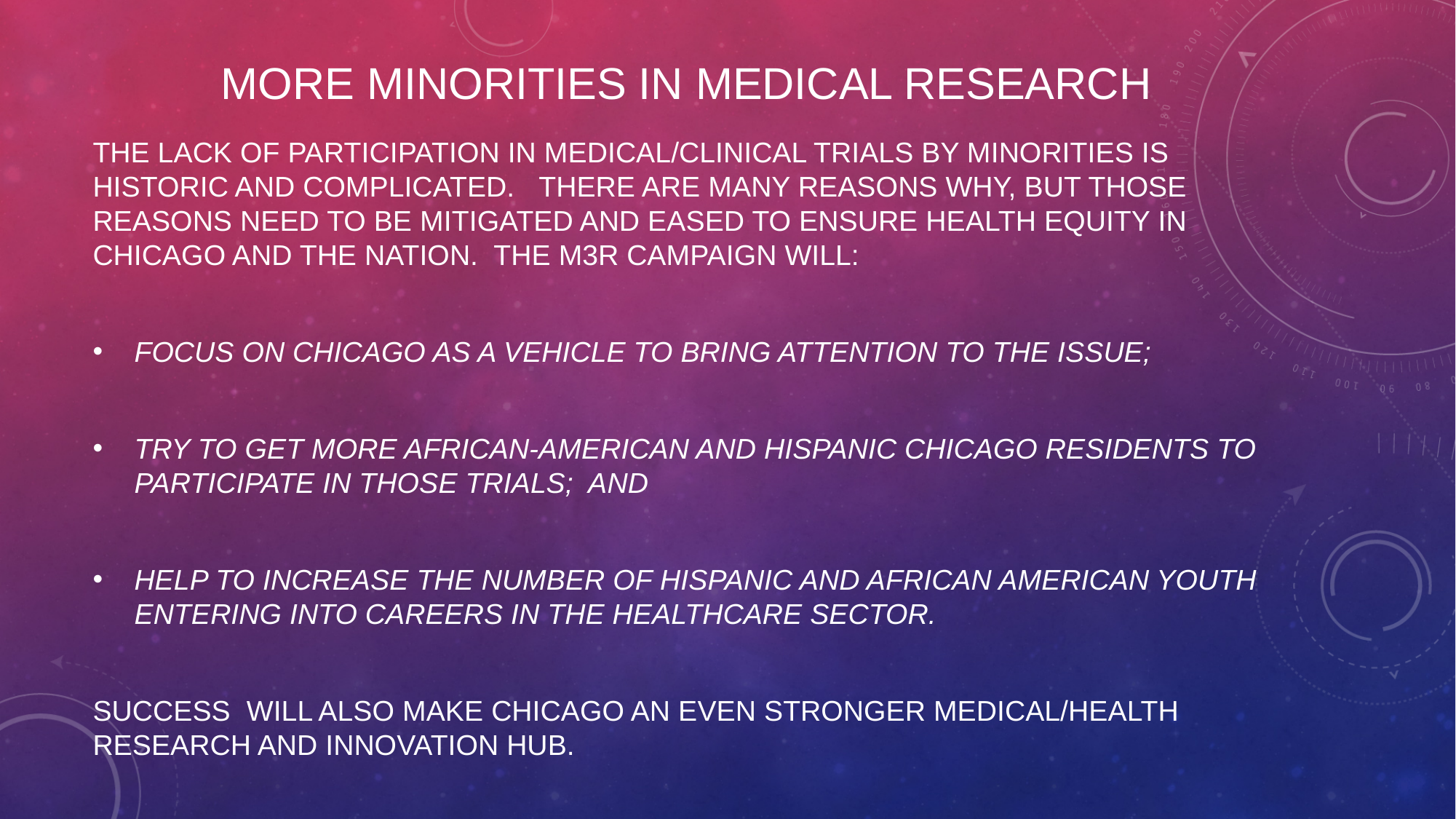

# More Minorities in Medical Research
The lack of participation in medical/clinical trials by minorities is historic and complicated.   There are many reasons why, but those reasons need to be mitigated and eased to ensure health equity in Chicago and the nation.  The M3R Campaign will:

focus on Chicago as a vehicle to bring attention to the issue;

Try to get more African-American and Hispanic Chicago residents to participate in those trials;  and

Help to increase the number of Hispanic and African American youth entering into careers in the healthcare sector.

Success  will also make Chicago an even stronger medical/health research and innovation hub.